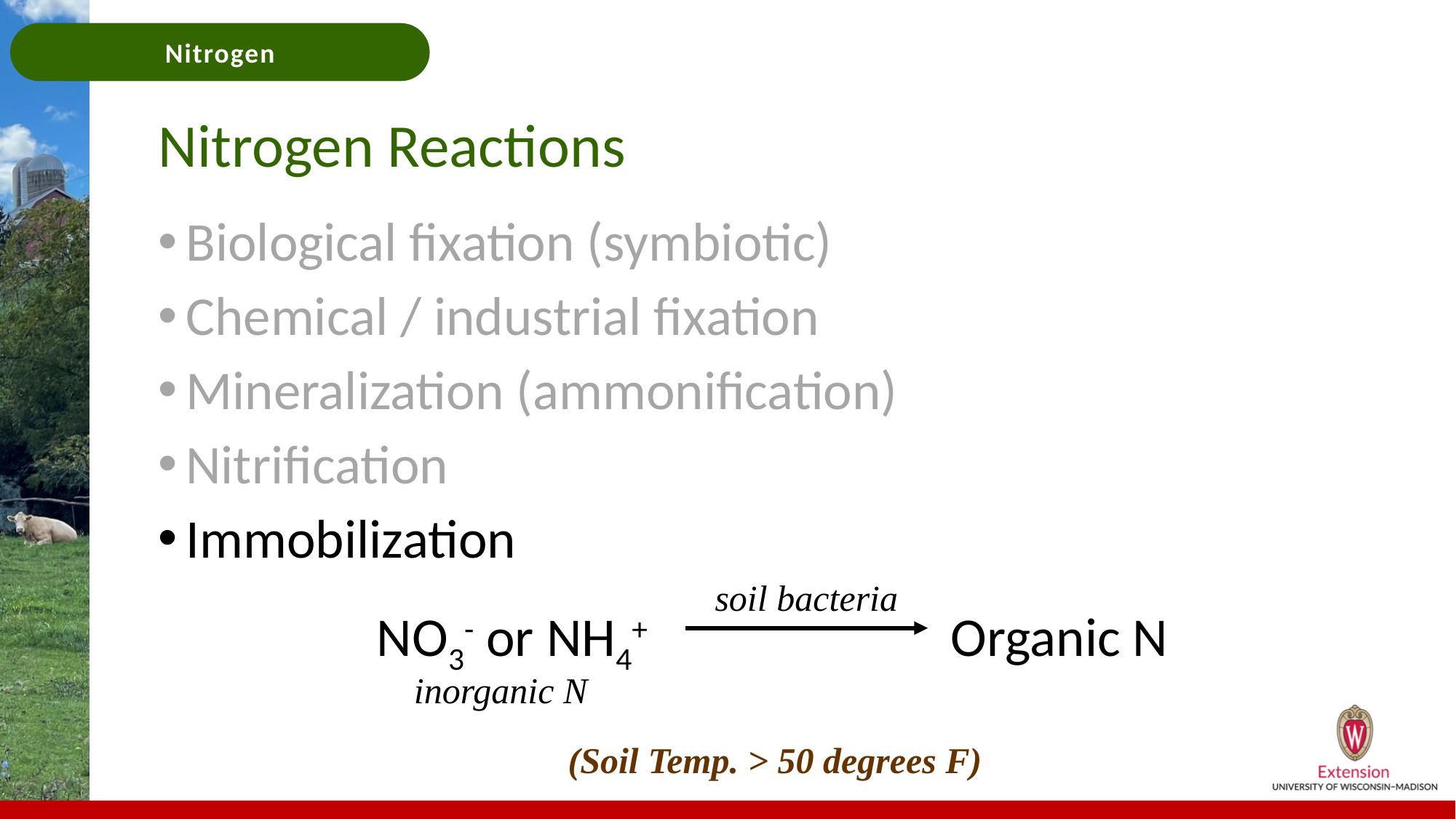

# Nitrogen Reactions
Biological fixation (symbiotic)
Chemical / industrial fixation
Mineralization (ammonification)
Nitrification
Immobilization
		NO3- or NH4+ 			    Organic N

soil bacteria
inorganic N
(Soil Temp. > 50 degrees F)